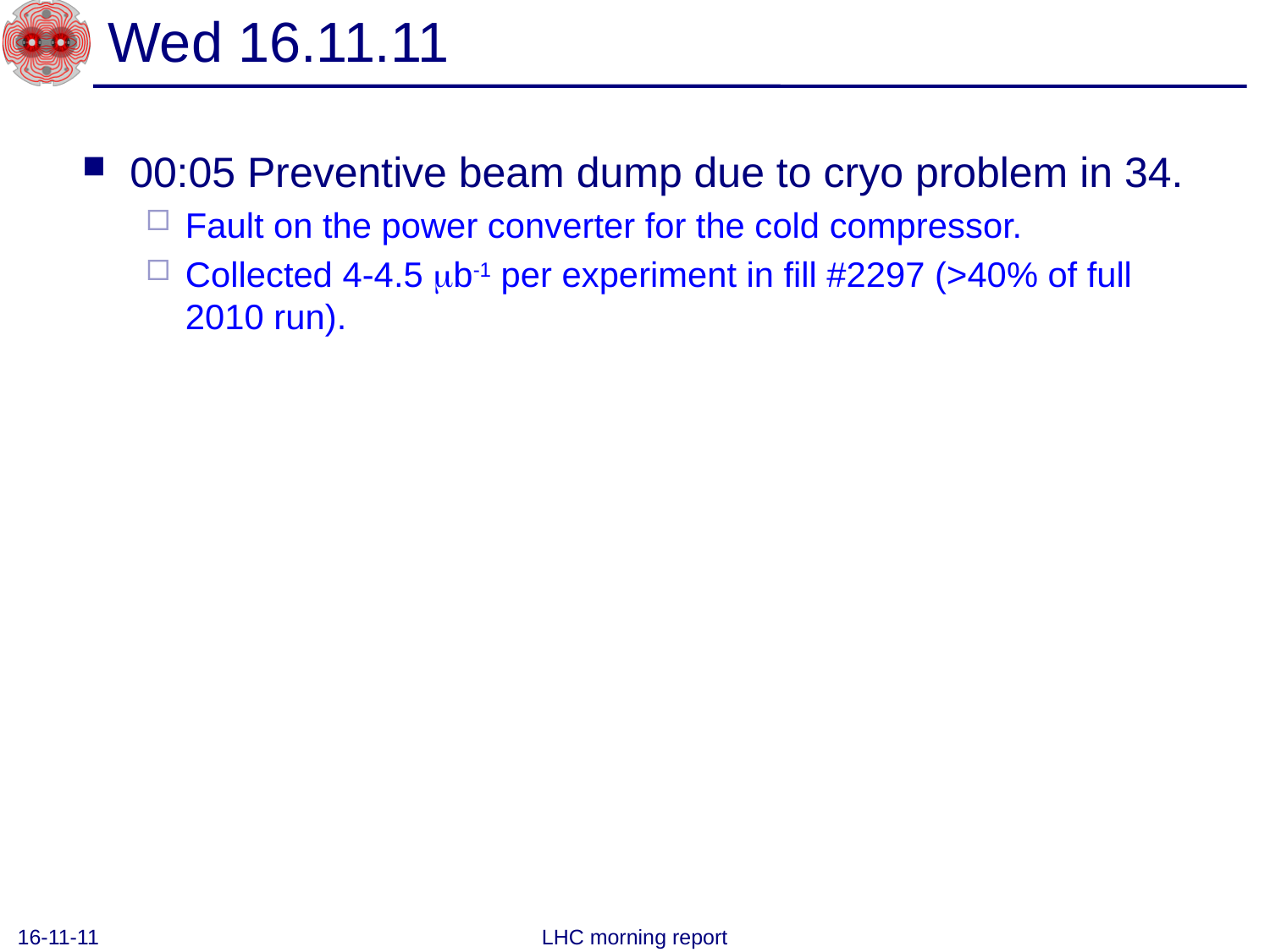

# Wed 16.11.11
00:05 Preventive beam dump due to cryo problem in 34.
Fault on the power converter for the cold compressor.
Collected 4-4.5 μb-1 per experiment in fill #2297 (>40% of full 2010 run).
16-11-11
LHC morning report